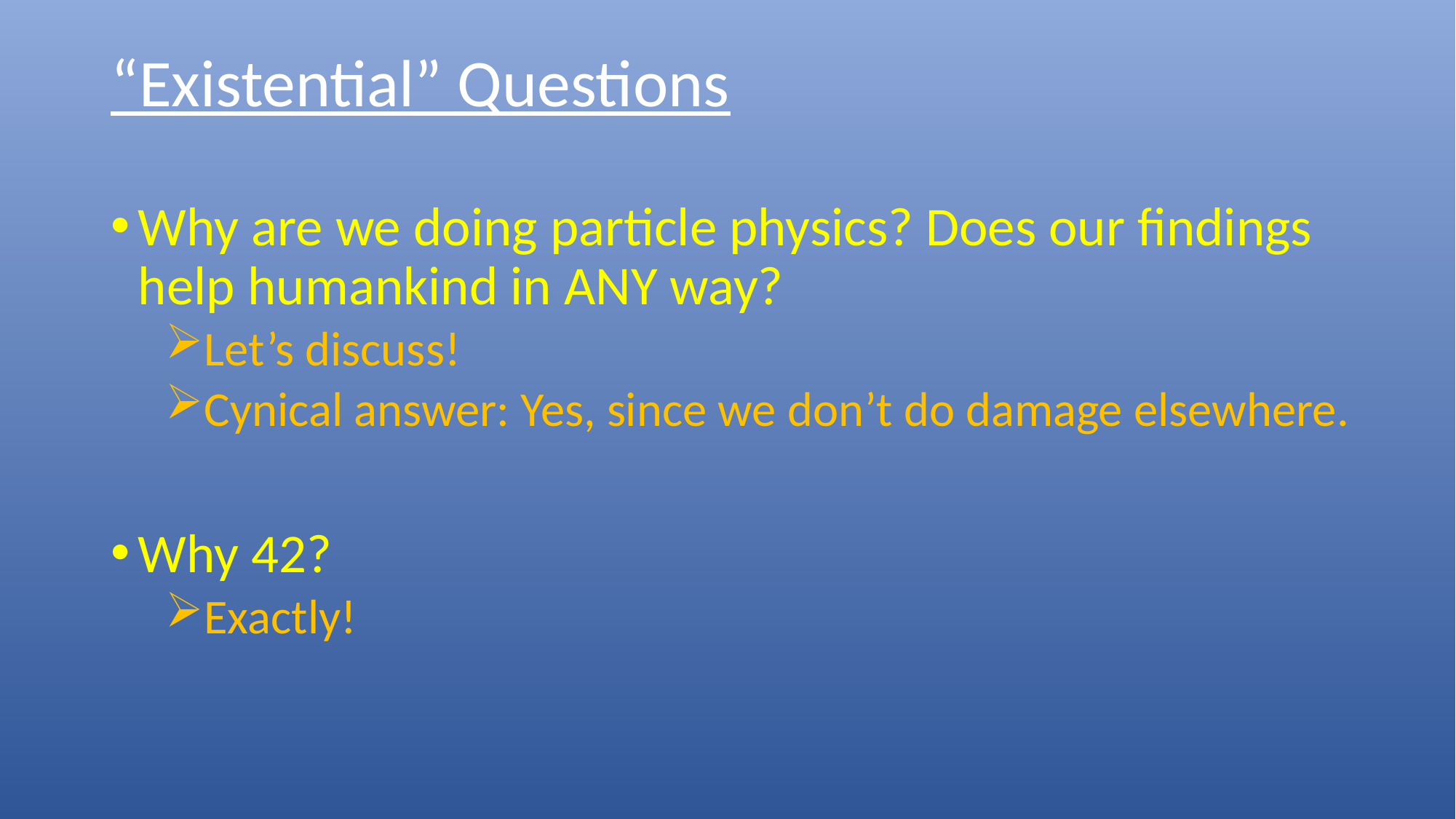

# “Existential” Questions
Why are we doing particle physics? Does our findings help humankind in ANY way?
Let’s discuss!
Cynical answer: Yes, since we don’t do damage elsewhere.

Why 42?
Exactly!